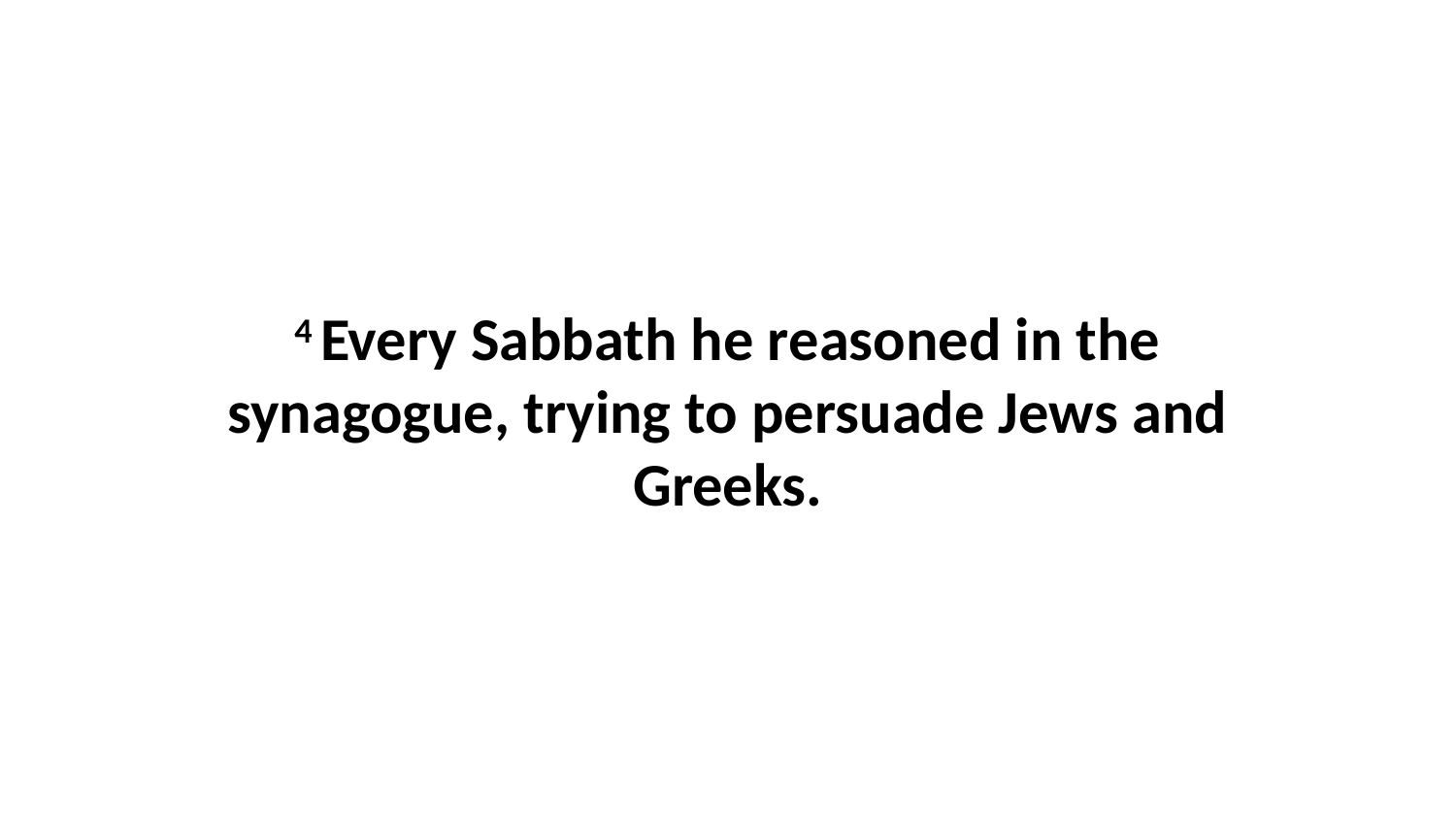

4 Every Sabbath he reasoned in the synagogue, trying to persuade Jews and Greeks.